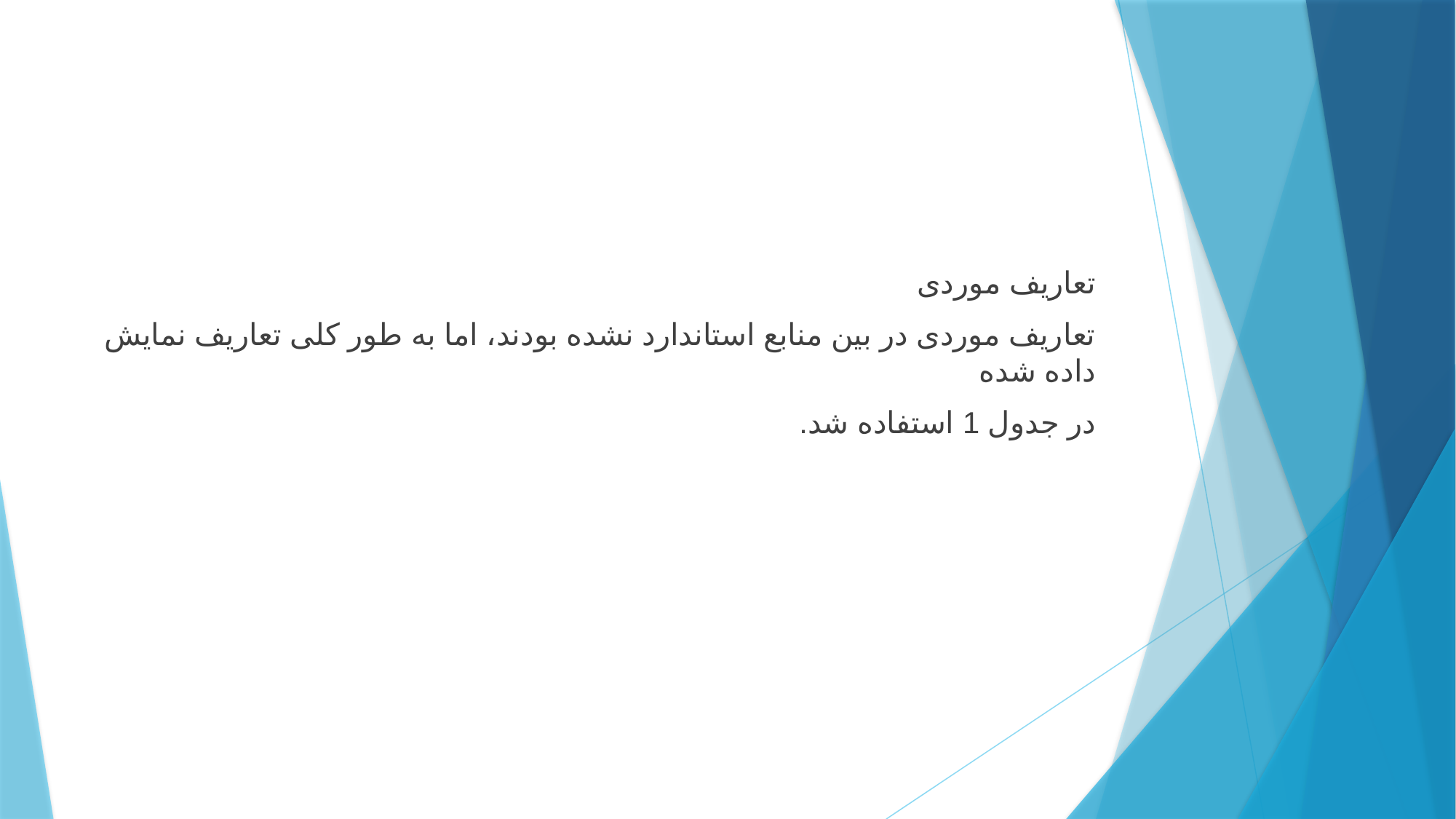

تعاریف موردی
تعاریف موردی در بین منابع استاندارد نشده بودند، اما به طور کلی تعاریف نمایش داده شده
در جدول 1 استفاده شد.